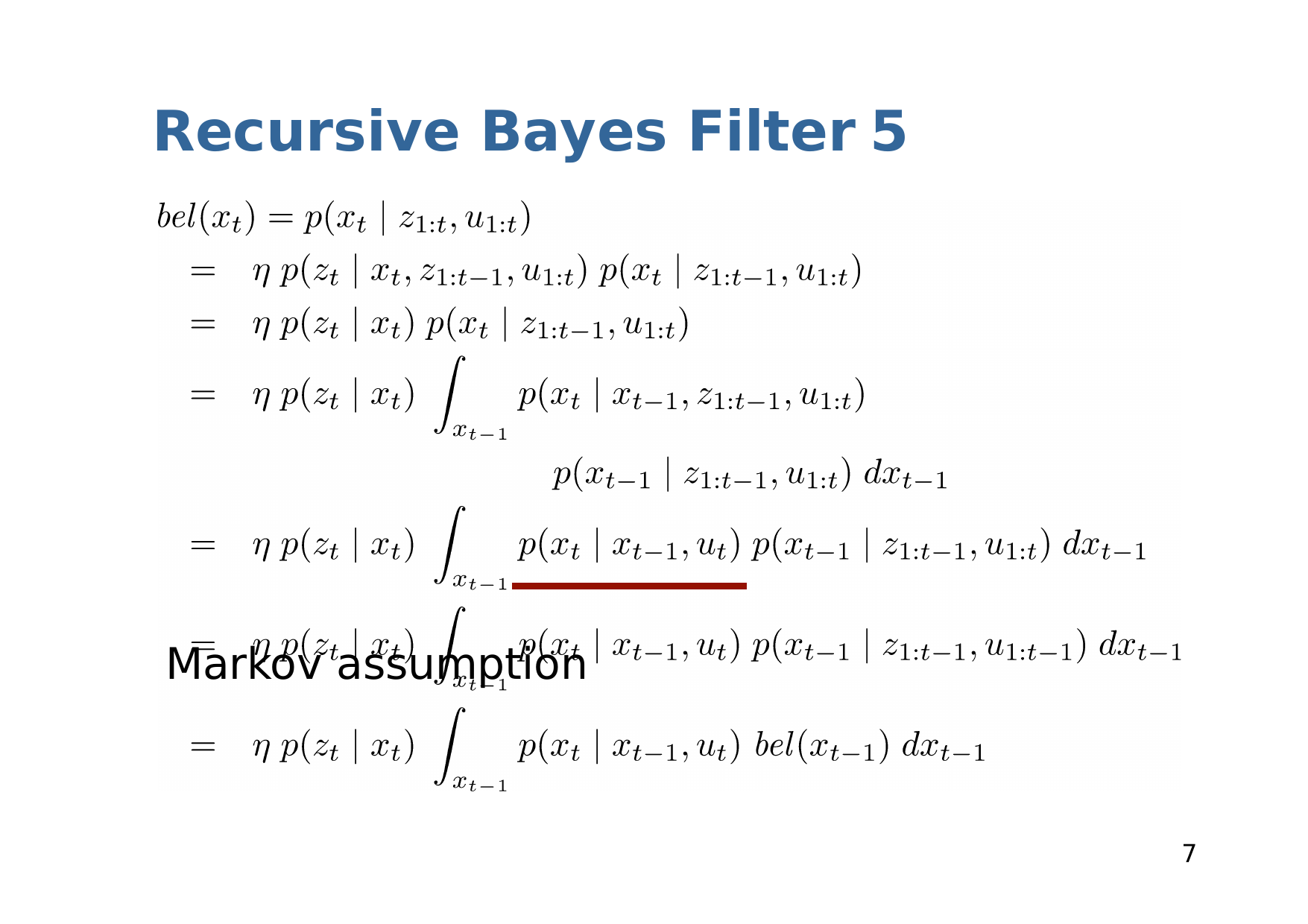

Recursive Bayes Filter	5

Markov assumption
7